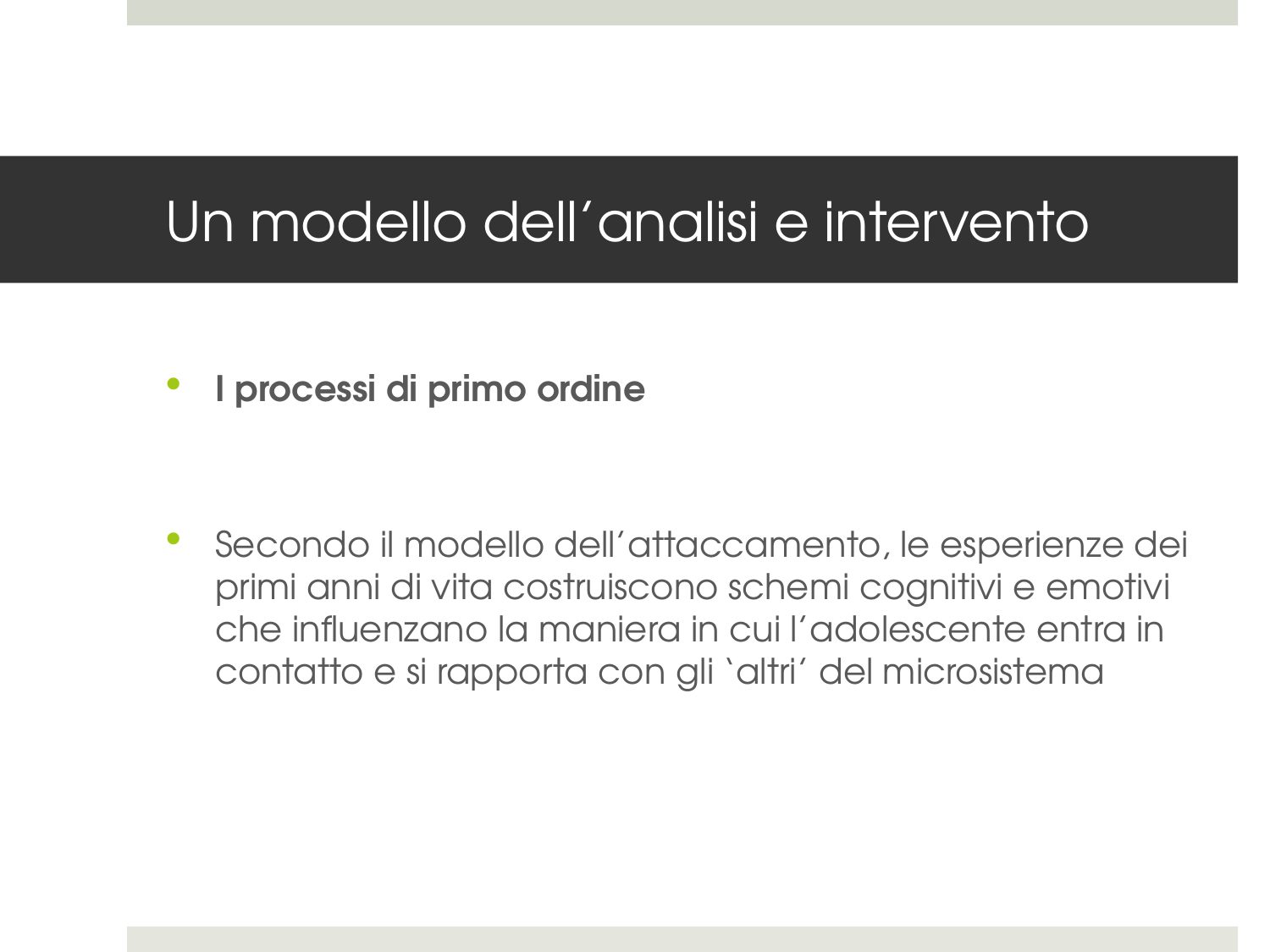

# Un modello dell’analisi e intervento
I processi di primo ordine

Secondo il modello dell’attaccamento, le esperienze dei primi anni di vita costruiscono schemi cognitivi e emotivi che influenzano la maniera in cui l’adolescente entra in contatto e si rapporta con gli ‘altri’ del microsistema